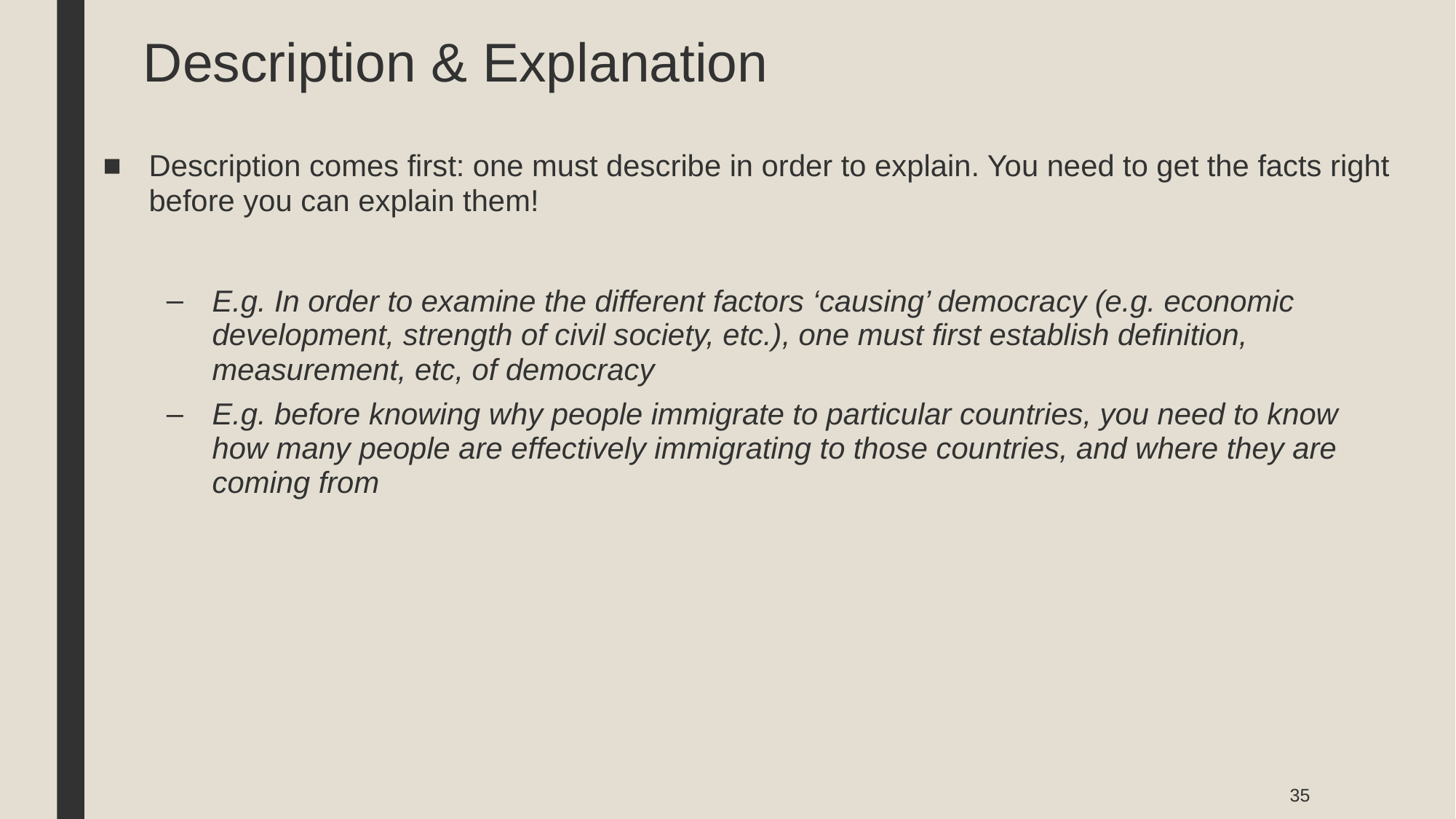

# Description & Explanation
Description comes first: one must describe in order to explain. You need to get the facts right before you can explain them!

E.g. In order to examine the different factors ‘causing’ democracy (e.g. economic development, strength of civil society, etc.), one must first establish definition, measurement, etc, of democracy
E.g. before knowing why people immigrate to particular countries, you need to know how many people are effectively immigrating to those countries, and where they are coming from

35